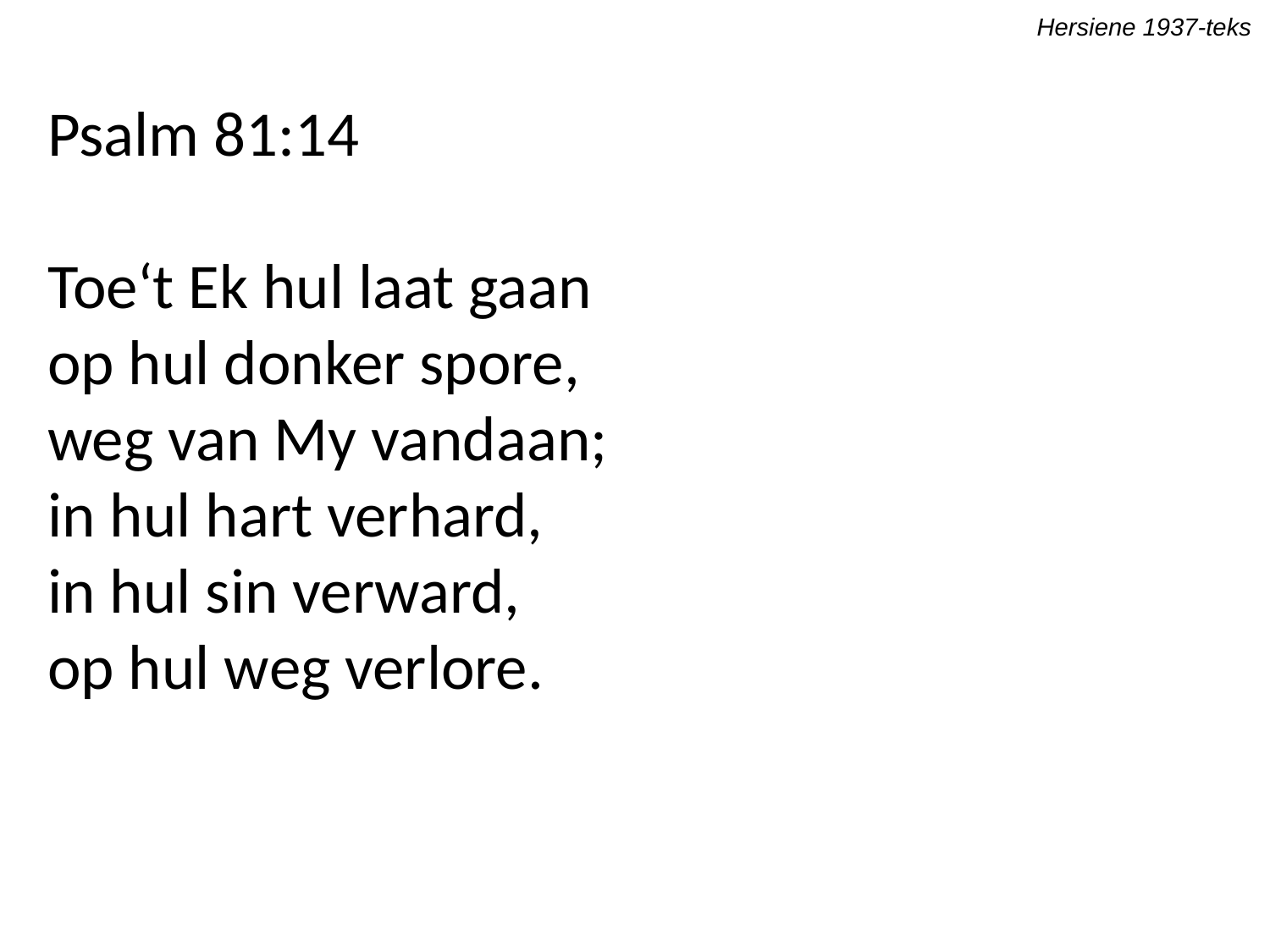

Hersiene 1937-teks
Psalm 81:14

Toe‘t Ek hul laat gaan
op hul donker spore,
weg van My vandaan;
in hul hart verhard,
in hul sin verward,
op hul weg verlore.